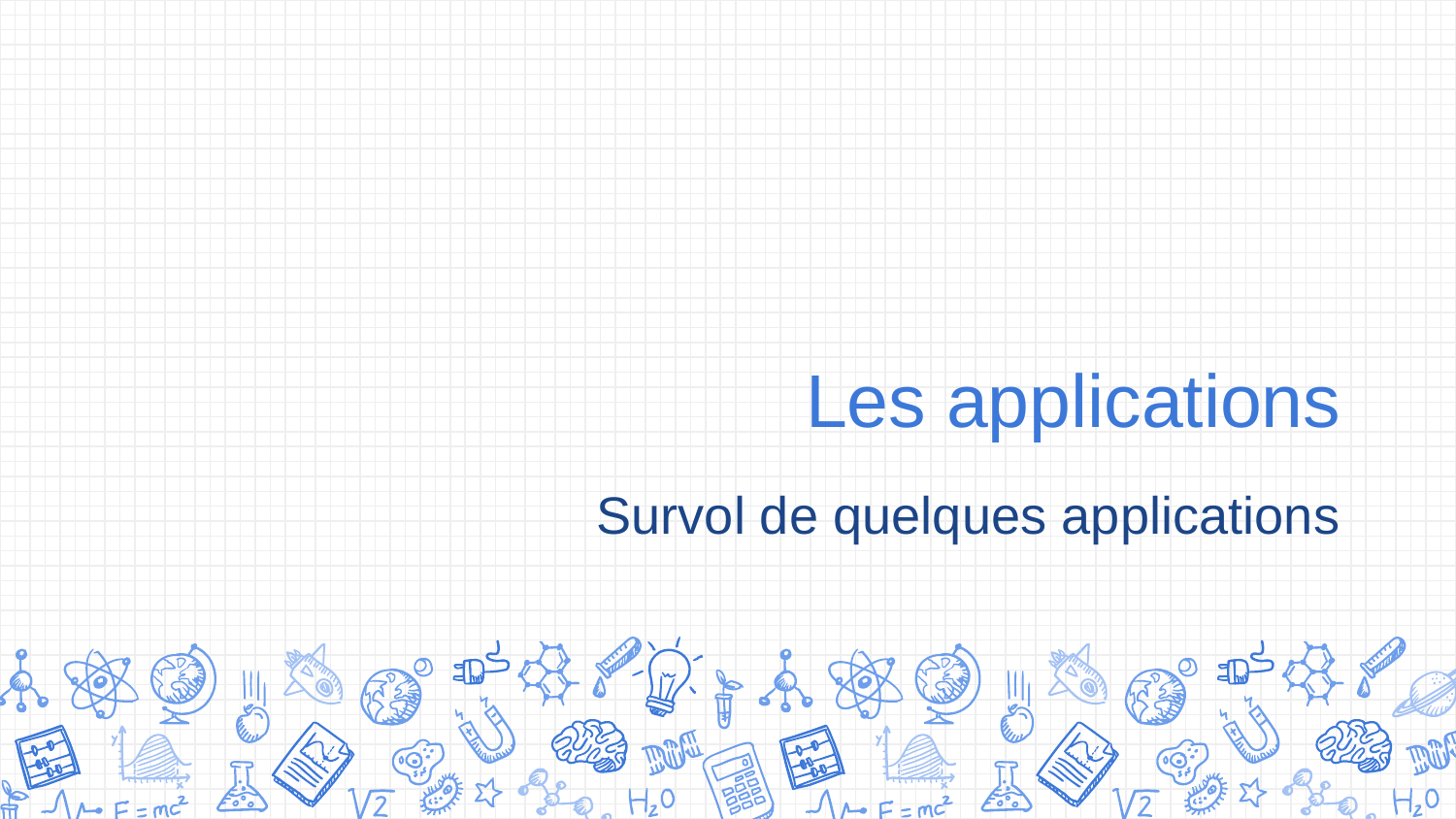

# Les applications
Survol de quelques applications